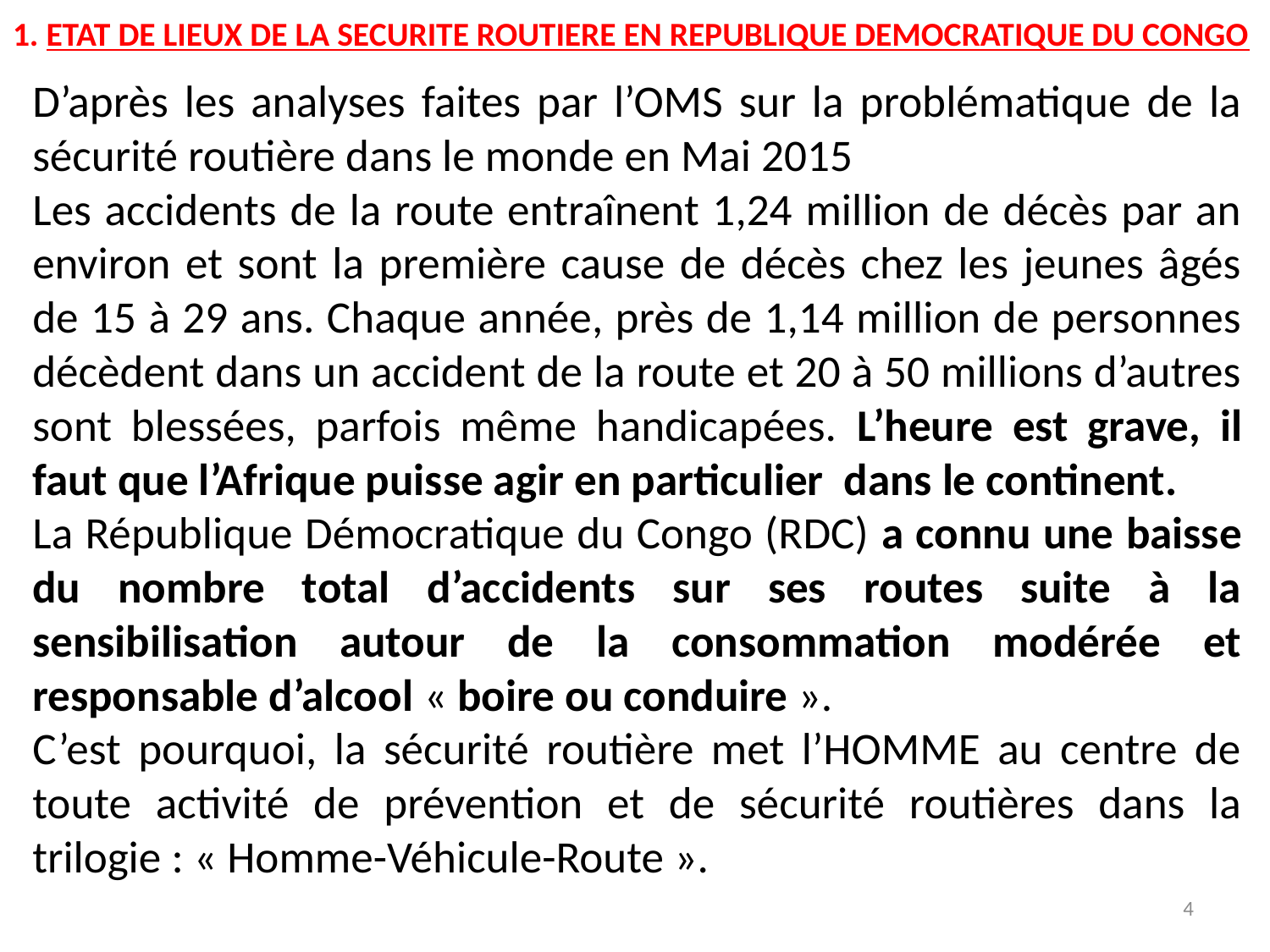

# 1. ETAT DE LIEUX DE LA SECURITE ROUTIERE EN REPUBLIQUE DEMOCRATIQUE DU CONGO
D’après les analyses faites par l’OMS sur la problématique de la sécurité routière dans le monde en Mai 2015
Les accidents de la route entraînent 1,24 million de décès par an environ et sont la première cause de décès chez les jeunes âgés de 15 à 29 ans. Chaque année, près de 1,14 million de personnes décèdent dans un accident de la route et 20 à 50 millions d’autres sont blessées, parfois même handicapées. L’heure est grave, il faut que l’Afrique puisse agir en particulier  dans le continent.
La République Démocratique du Congo (RDC) a connu une baisse du nombre total d’accidents sur ses routes suite à la sensibilisation autour de la consommation modérée et responsable d’alcool « boire ou conduire ».
C’est pourquoi, la sécurité routière met l’HOMME au centre de toute activité de prévention et de sécurité routières dans la trilogie : « Homme-Véhicule-Route ».
4